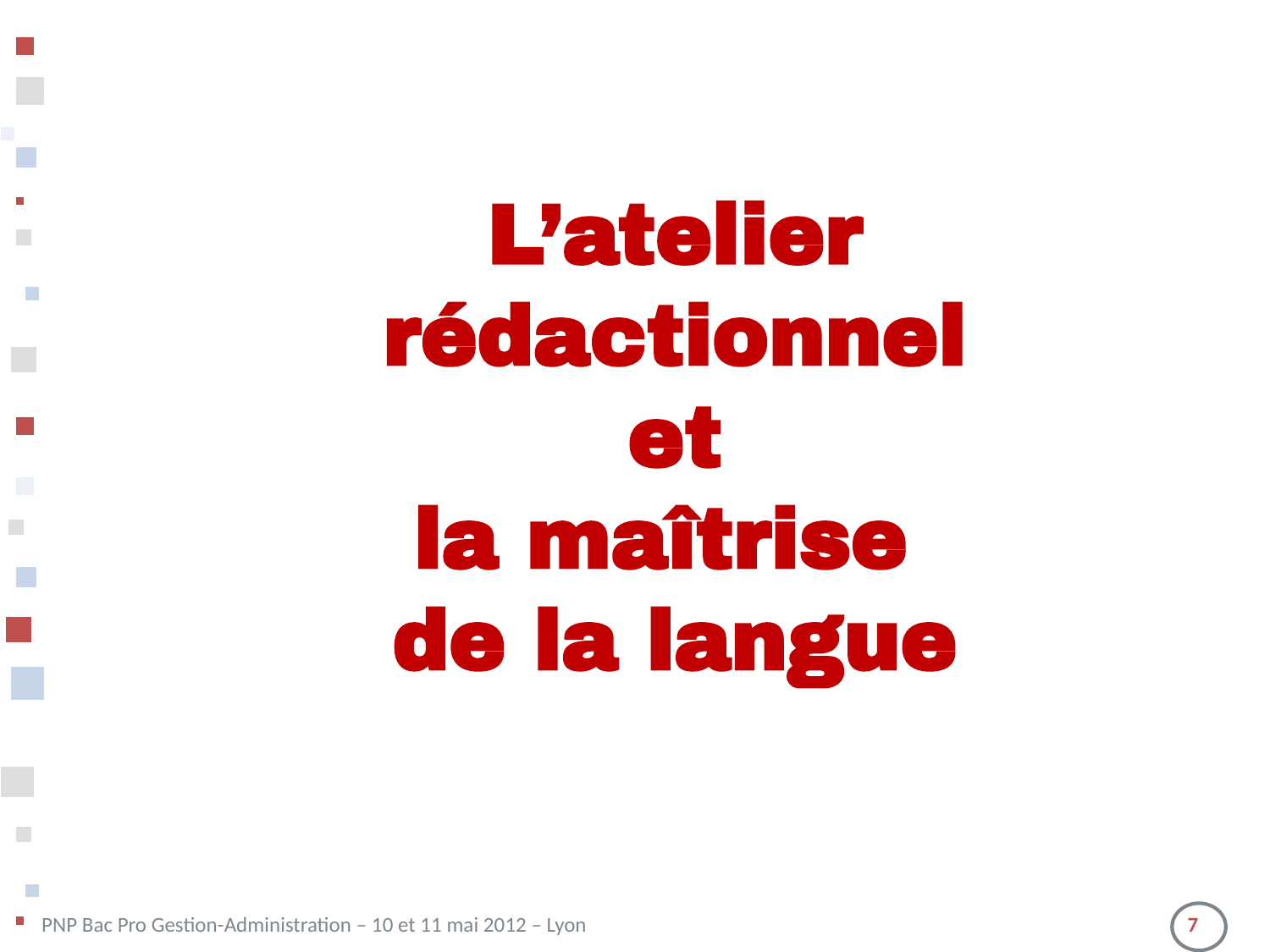

L’atelier rédactionnel
et
la maîtrise
de la langue

PNP Bac Pro Gestion-Administration – 10 et 11 mai 2012 – Lyon 	7